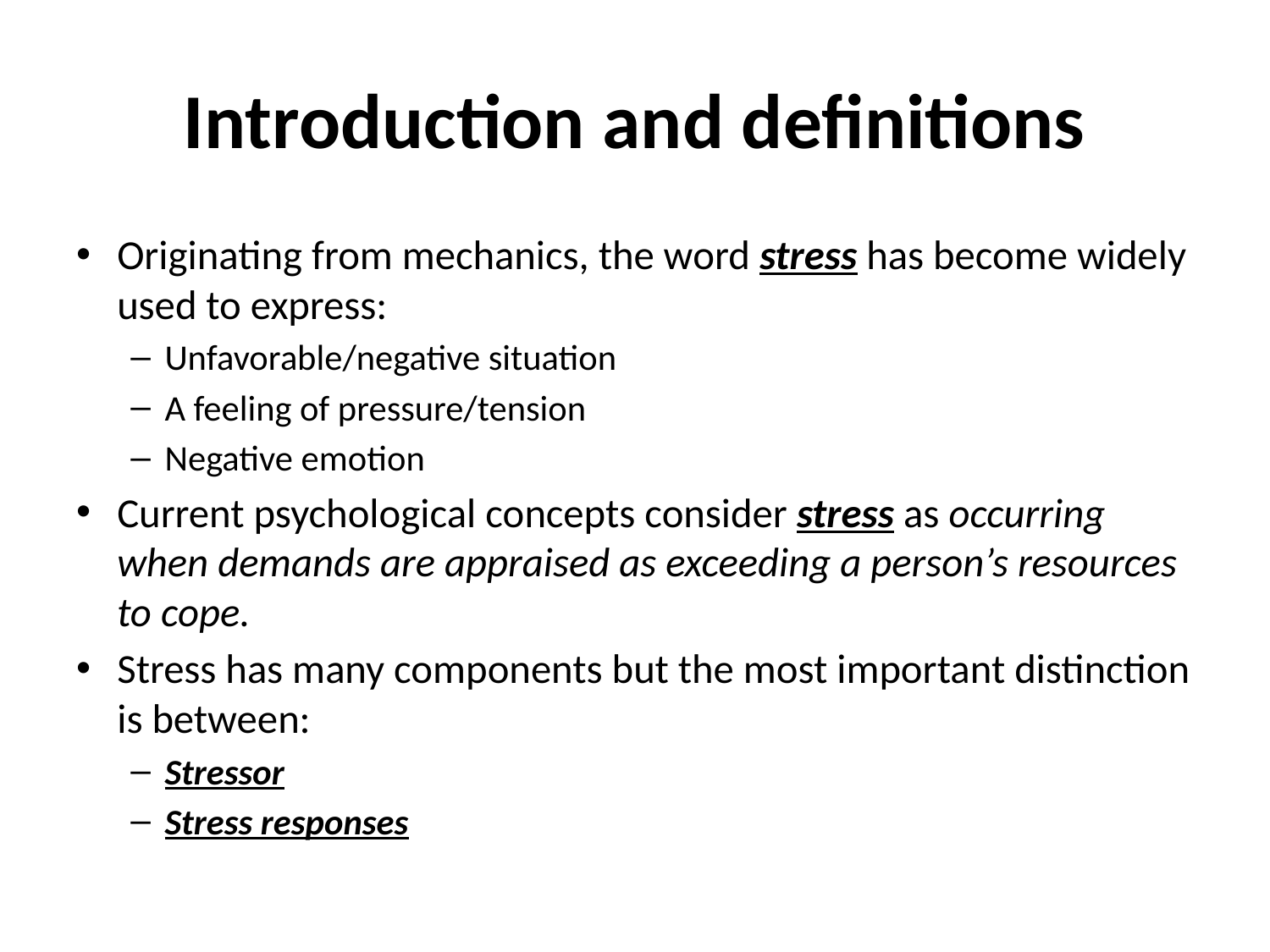

# Introduction and definitions
Originating from mechanics, the word stress has become widely used to express:
Unfavorable/negative situation
A feeling of pressure/tension
Negative emotion
Current psychological concepts consider stress as occurring when demands are appraised as exceeding a person’s resources to cope.
Stress has many components but the most important distinction is between:
Stressor
Stress responses